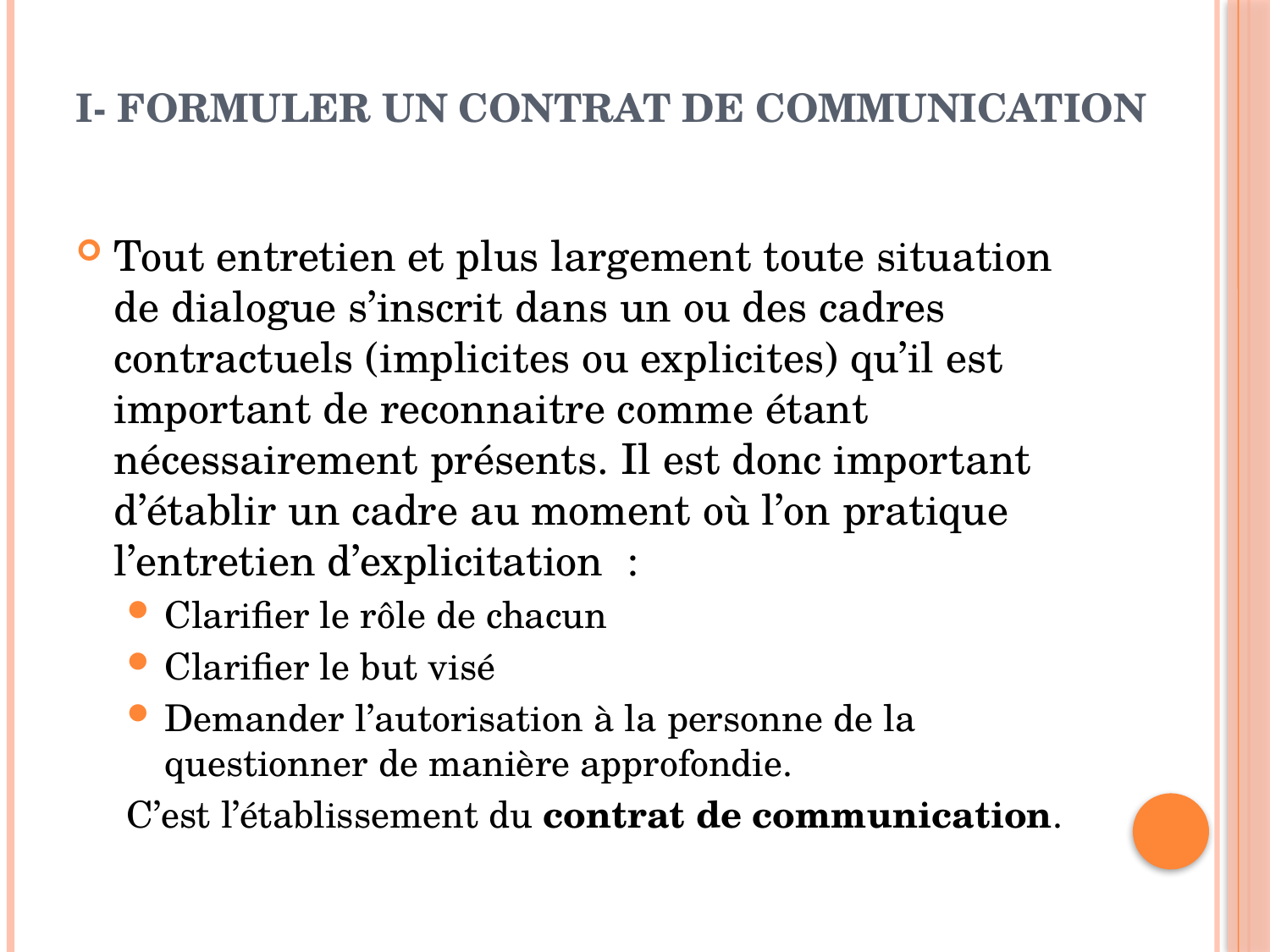

# I- Formuler un contrat de communication
Tout entretien et plus largement toute situation de dialogue s’inscrit dans un ou des cadres contractuels (implicites ou explicites) qu’il est important de reconnaitre comme étant nécessairement présents. Il est donc important d’établir un cadre au moment où l’on pratique l’entretien d’explicitation  :
Clarifier le rôle de chacun
Clarifier le but visé
Demander l’autorisation à la personne de la questionner de manière approfondie.
C’est l’établissement du contrat de communication.